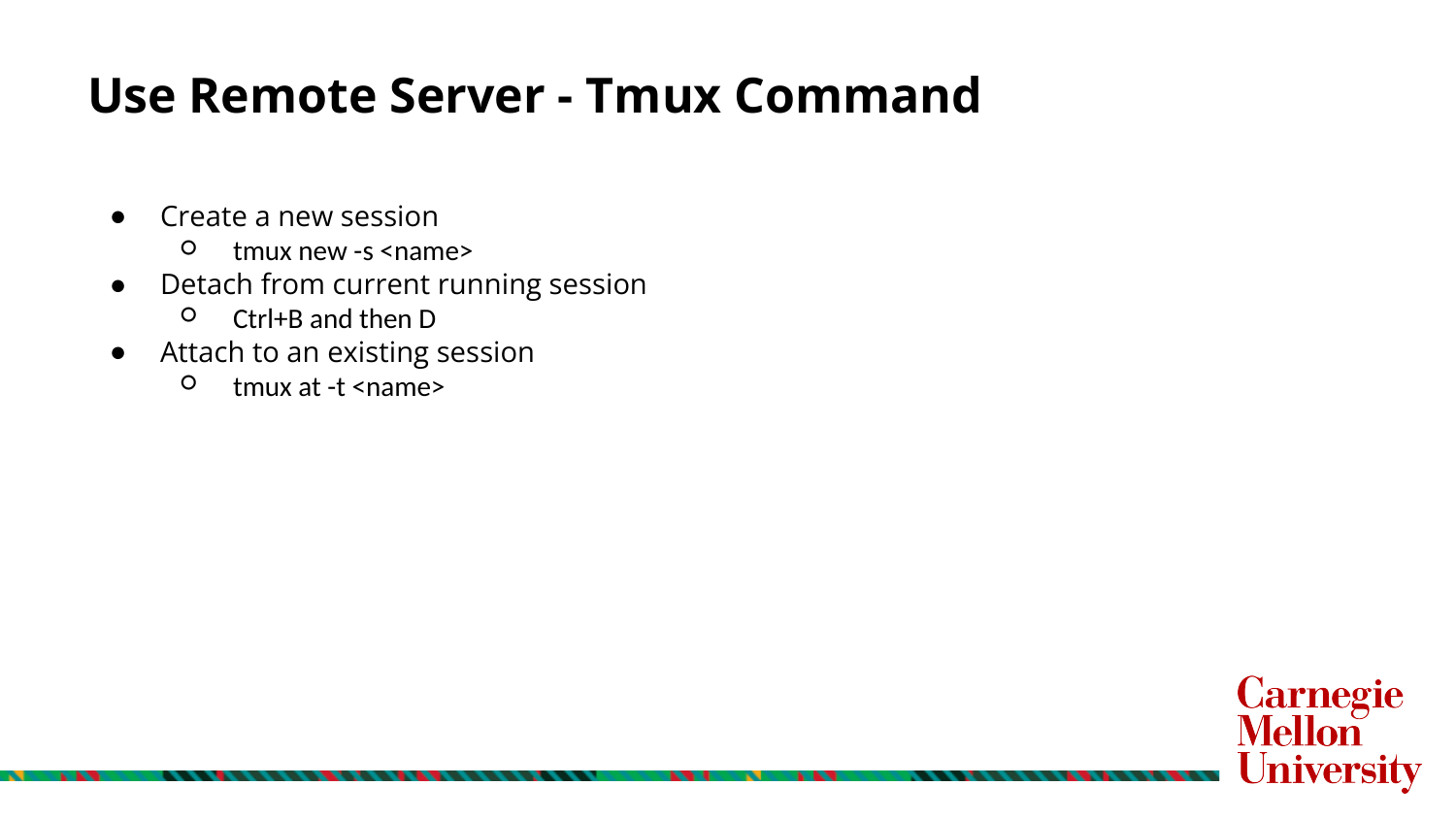

# Use Remote Server - Tmux Command
Create a new session
tmux new -s <name>
Detach from current running session
Ctrl+B and then D
Attach to an existing session
tmux at -t <name>